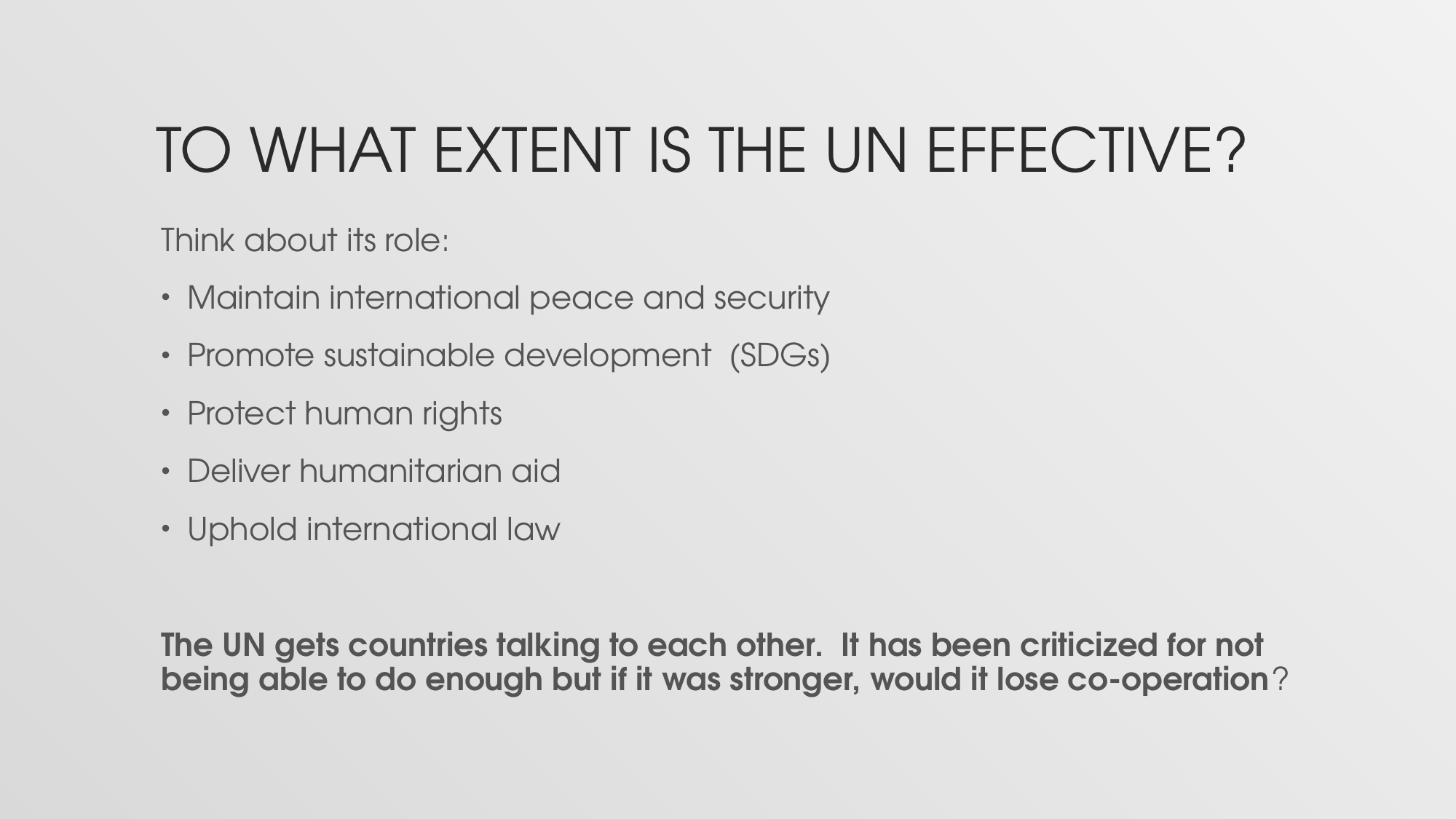

# To what extent is the UN effective?
Think about its role:
Maintain international peace and security
Promote sustainable development  (SDGs)
Protect human rights
Deliver humanitarian aid
Uphold international law

The UN gets countries talking to each other.  It has been criticized for not being able to do enough but if it was stronger, would it lose co-operation?